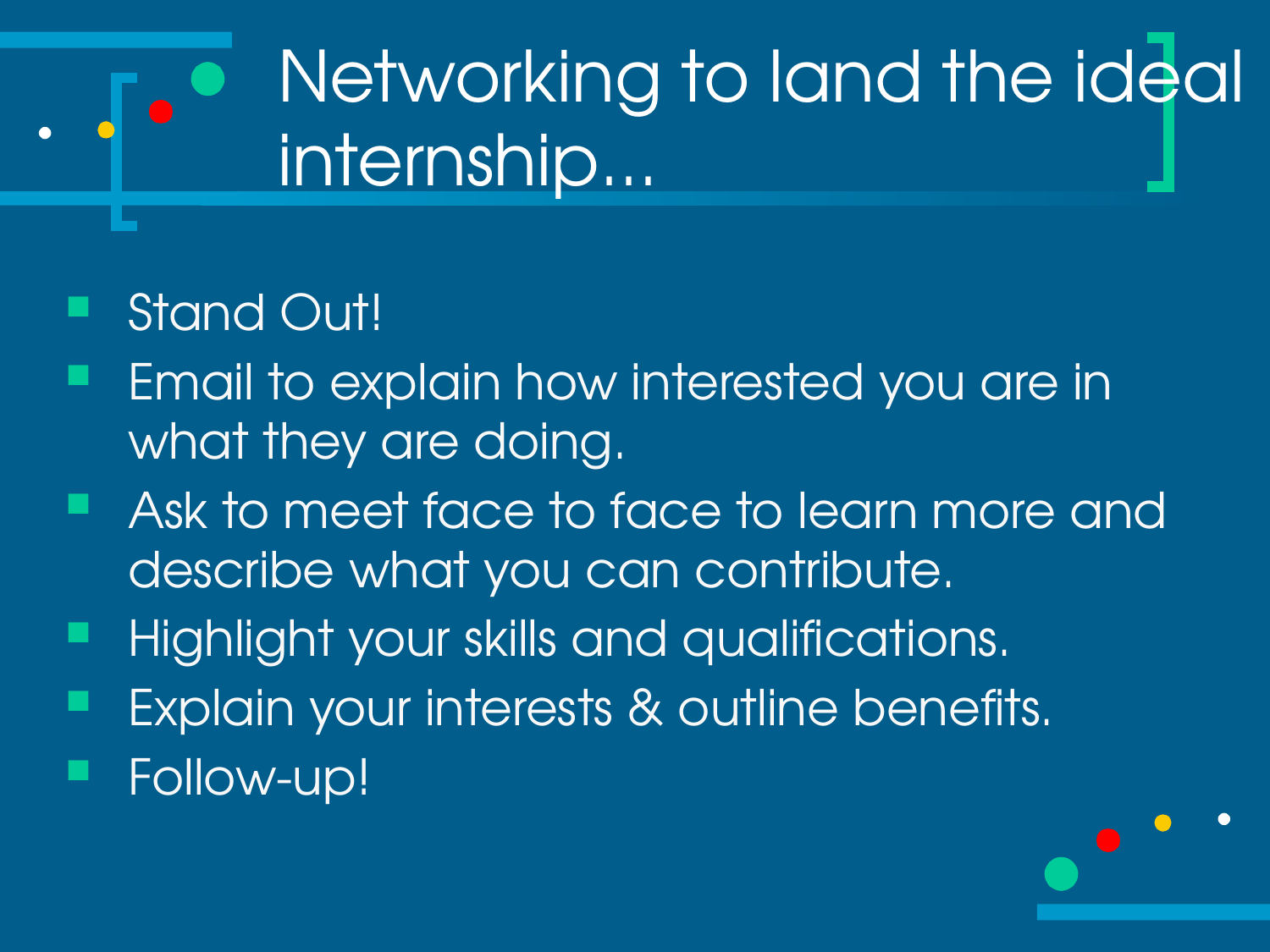

# Networking to land the ideal internship...
Stand Out!
Email to explain how interested you are in what they are doing.
Ask to meet face to face to learn more and describe what you can contribute.
Highlight your skills and qualifications.
Explain your interests & outline benefits.
Follow-up!